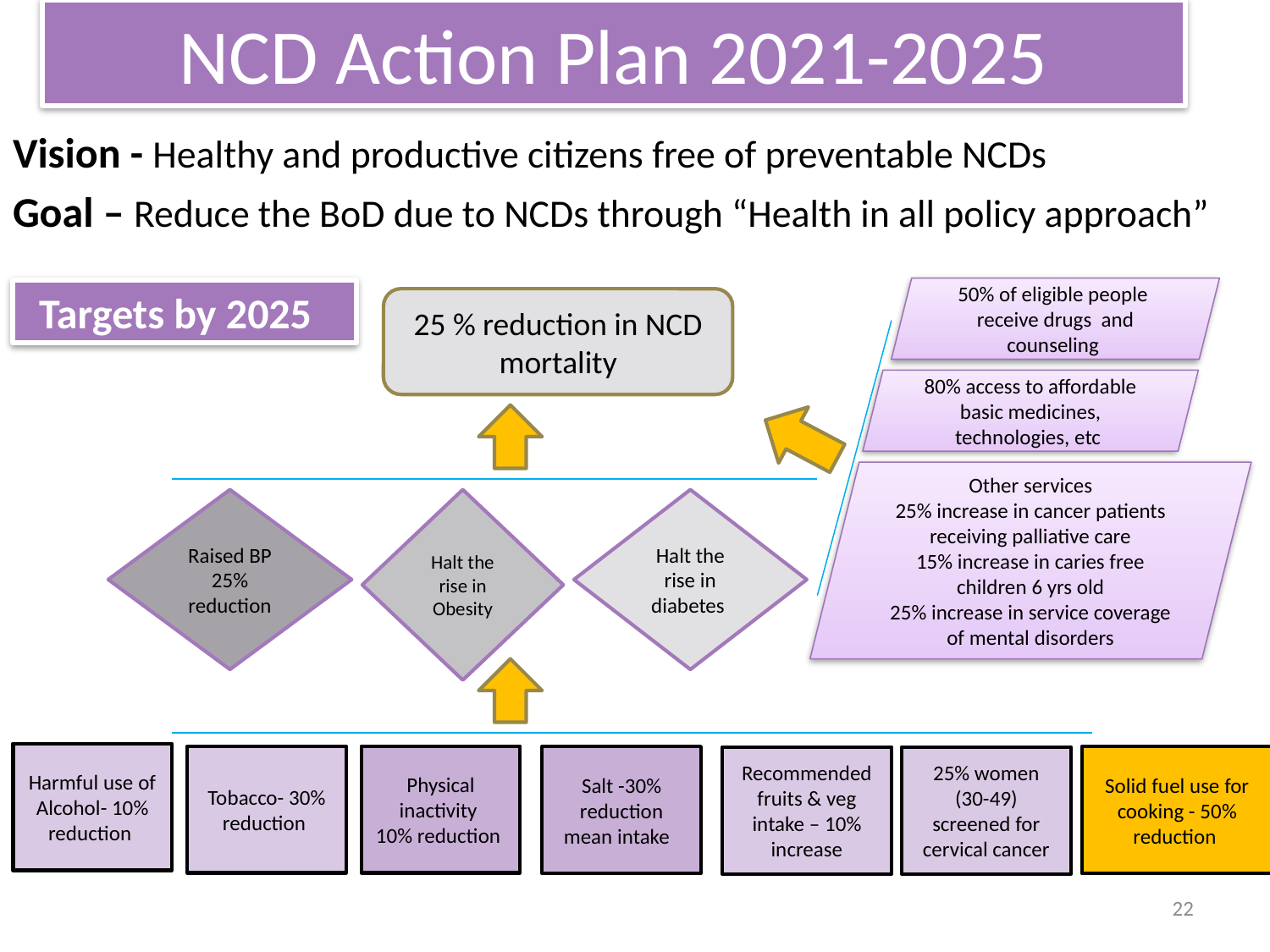

NCD Action Plan 2021-2025
Vision - Healthy and productive citizens free of preventable NCDs
Goal – Reduce the BoD due to NCDs through “Health in all policy approach”
50% of eligible people  receive drugs  and counseling
25 % reduction in NCD mortality
80% access to affordable basic medicines, technologies, etc

Other services
25% increase in cancer patients receiving palliative care
15% increase in caries free children 6 yrs old
25% increase in service coverage of mental disorders
Raised BP 25% reduction
Halt the rise in Obesity
Halt the rise in diabetes

Harmful use of Alcohol- 10% reduction
Tobacco- 30% reduction
Physical inactivity
10% reduction
Salt -30% reduction mean intake
Solid fuel use for cooking - 50% reduction
Recommended fruits & veg intake – 10% increase
25% women (30-49) screened for cervical cancer
Targets by 2025
22